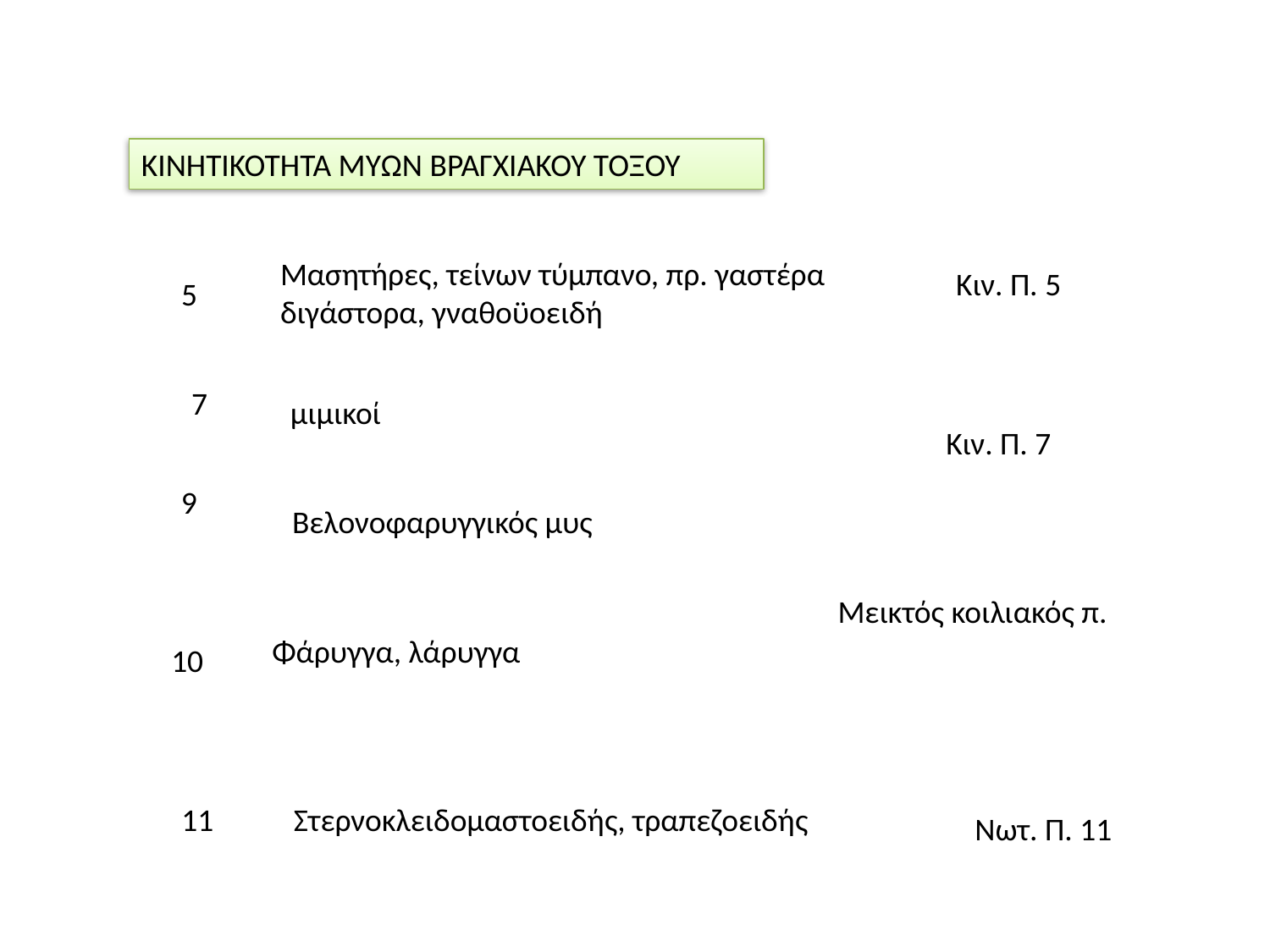

ΚΙΝΗΤΙΚΟΤΗΤΑ ΜΥΩΝ ΒΡΑΓΧΙΑΚΟΥ ΤΟΞΟΥ
Μασητήρες, τείνων τύμπανο, πρ. γαστέρα διγάστορα, γναθοϋοειδή
Κιν. Π. 5
5
7
μιμικοί
Κιν. Π. 7
9
Βελονοφαρυγγικός μυς
Μεικτός κοιλιακός π.
Φάρυγγα, λάρυγγα
10
11
Στερνοκλειδομαστοειδής, τραπεζοειδής
Νωτ. Π. 11